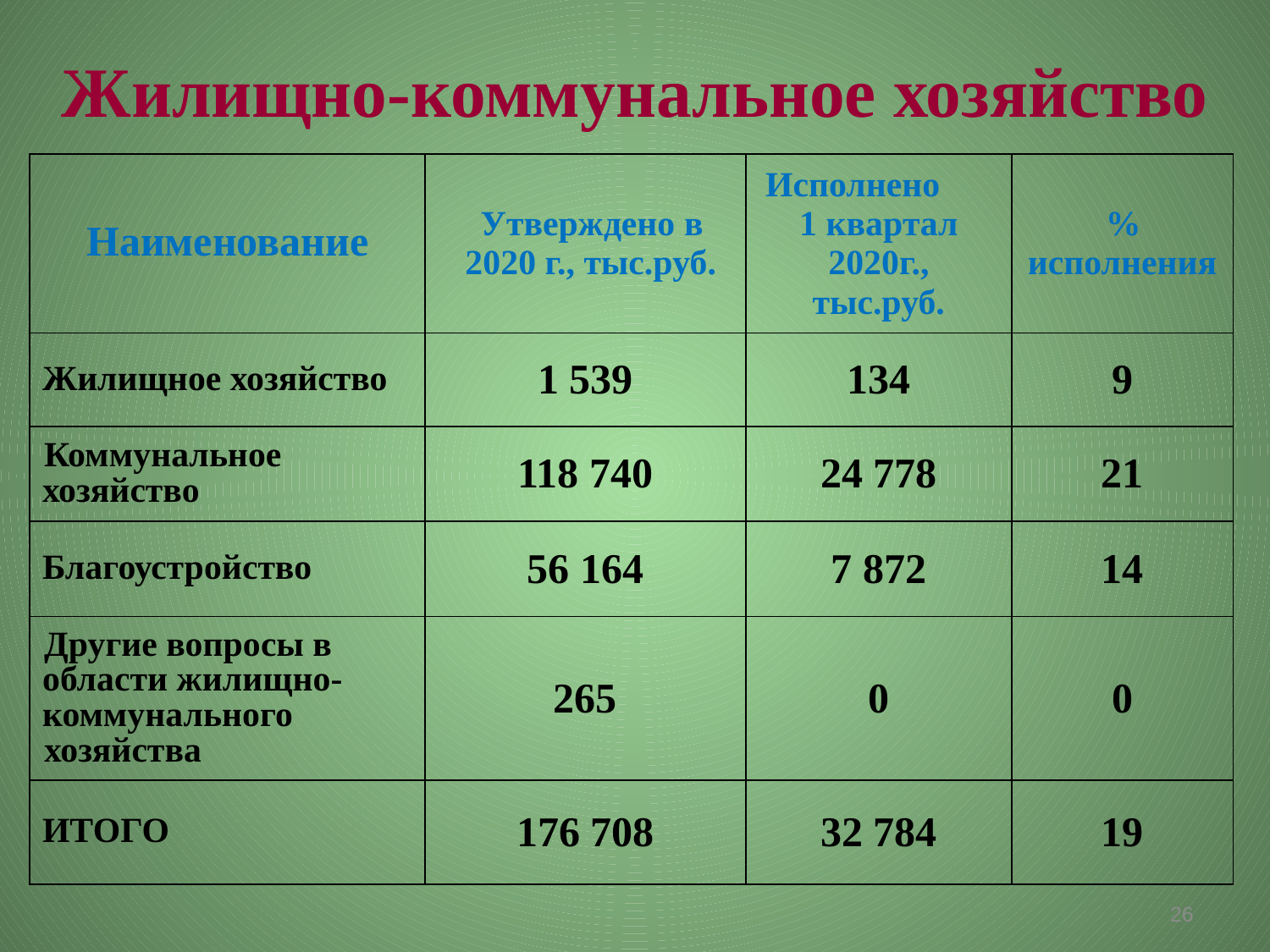

Жилищно-коммунальное хозяйство
| Наименование | Утверждено в 2020 г., тыс.руб. | Исполнено 1 квартал 2020г., тыс.руб. | % исполнения |
| --- | --- | --- | --- |
| Жилищное хозяйство | 1 539 | 134 | 9 |
| Коммунальное хозяйство | 118 740 | 24 778 | 21 |
| Благоустройство | 56 164 | 7 872 | 14 |
| Другие вопросы в области жилищно-коммунального хозяйства | 265 | 0 | 0 |
| ИТОГО | 176 708 | 32 784 | 19 |
26